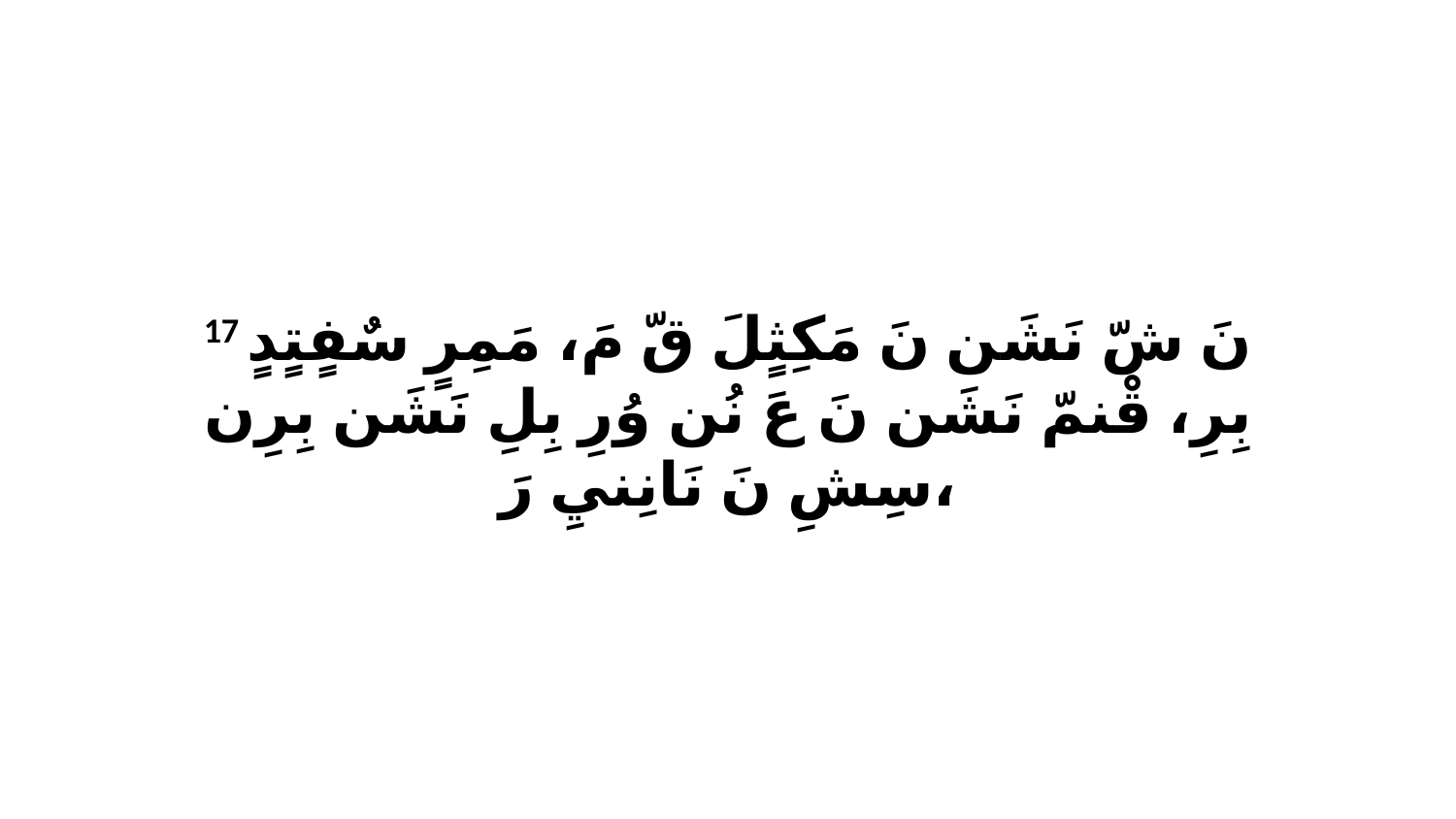

17 نَ شّ نَشَن نَ مَكِثٍلَ قّ مَ، مَمِرٍ سٌفٍتٍدٍ بِرِ، قْنمّ نَشَن نَ عَ نُن وُرِ بِلِ نَشَن بِرِن سِشِ نَ نَانِنيِ رَ،